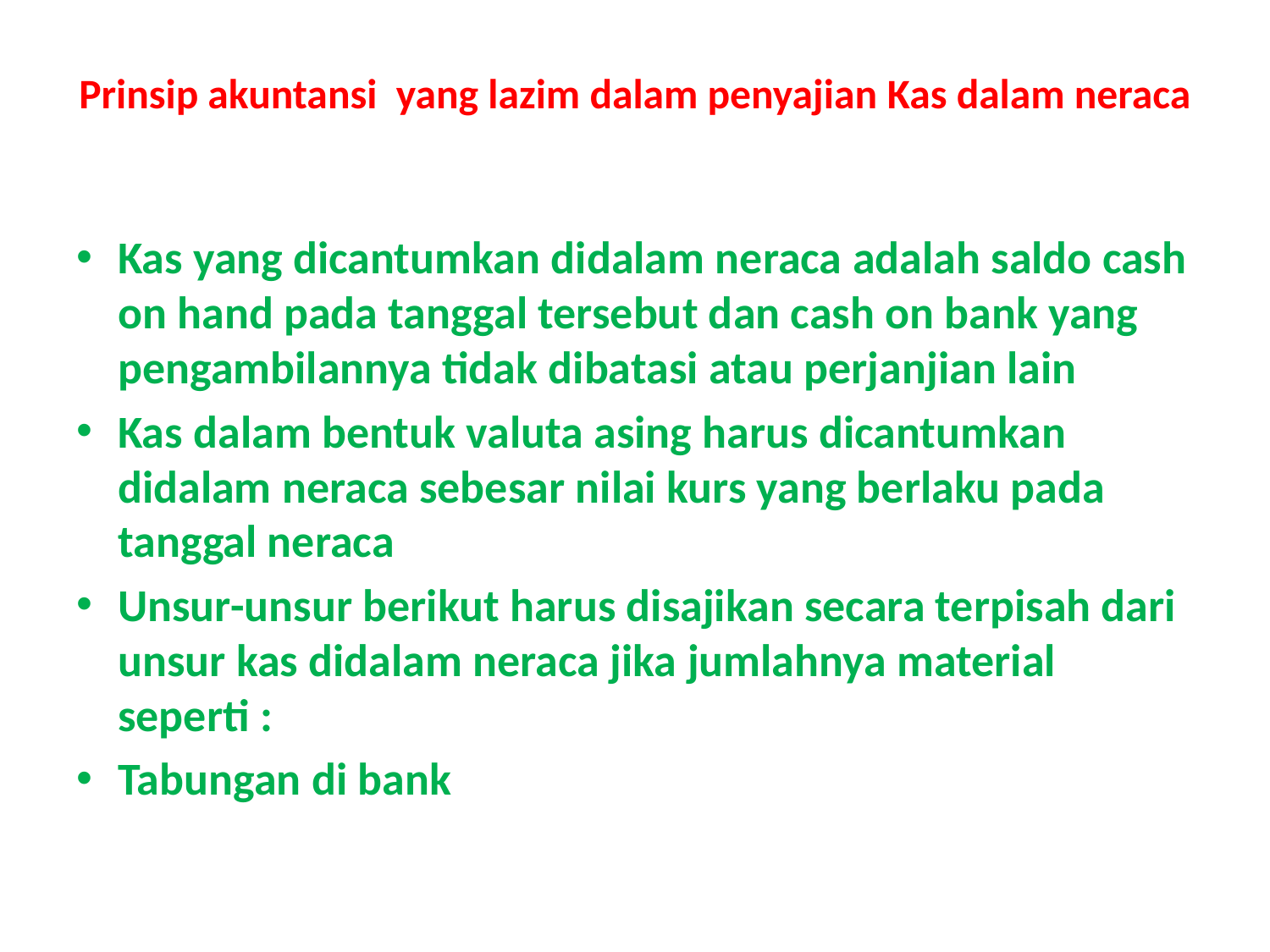

# Prinsip akuntansi  yang lazim dalam penyajian Kas dalam neraca
Kas yang dicantumkan didalam neraca adalah saldo cash on hand pada tanggal tersebut dan cash on bank yang pengambilannya tidak dibatasi atau perjanjian lain
Kas dalam bentuk valuta asing harus dicantumkan didalam neraca sebesar nilai kurs yang berlaku pada tanggal neraca
Unsur-unsur berikut harus disajikan secara terpisah dari unsur kas didalam neraca jika jumlahnya material seperti :
Tabungan di bank